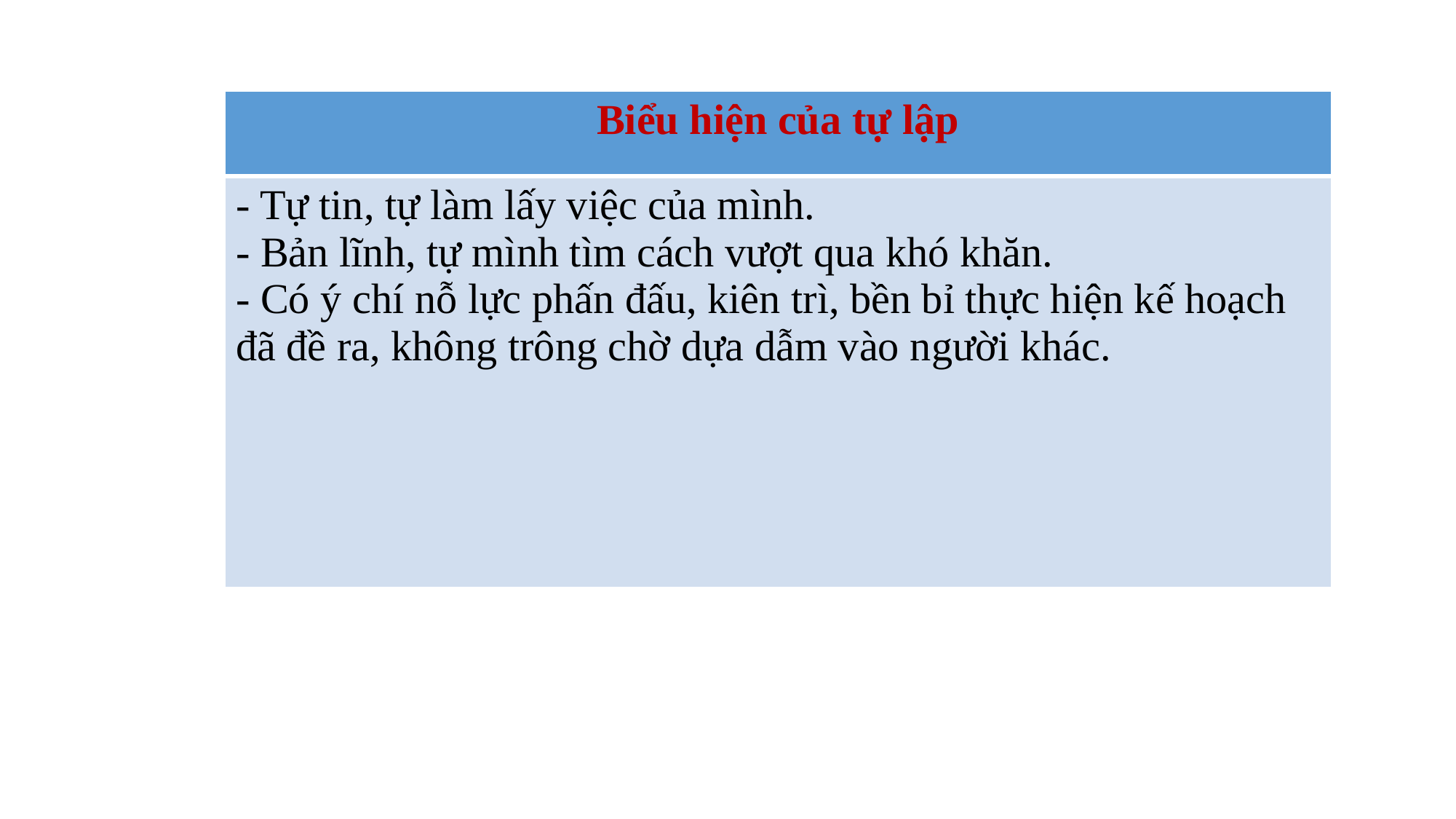

| Biểu hiện của tự lập |
| --- |
| - Tự tin, tự làm lấy việc của mình. - Bản lĩnh, tự mình tìm cách vượt qua khó khăn. - Có ý chí nỗ lực phấn đấu, kiên trì, bền bỉ thực hiện kế hoạch đã đề ra, không trông chờ dựa dẫm vào người khác. |